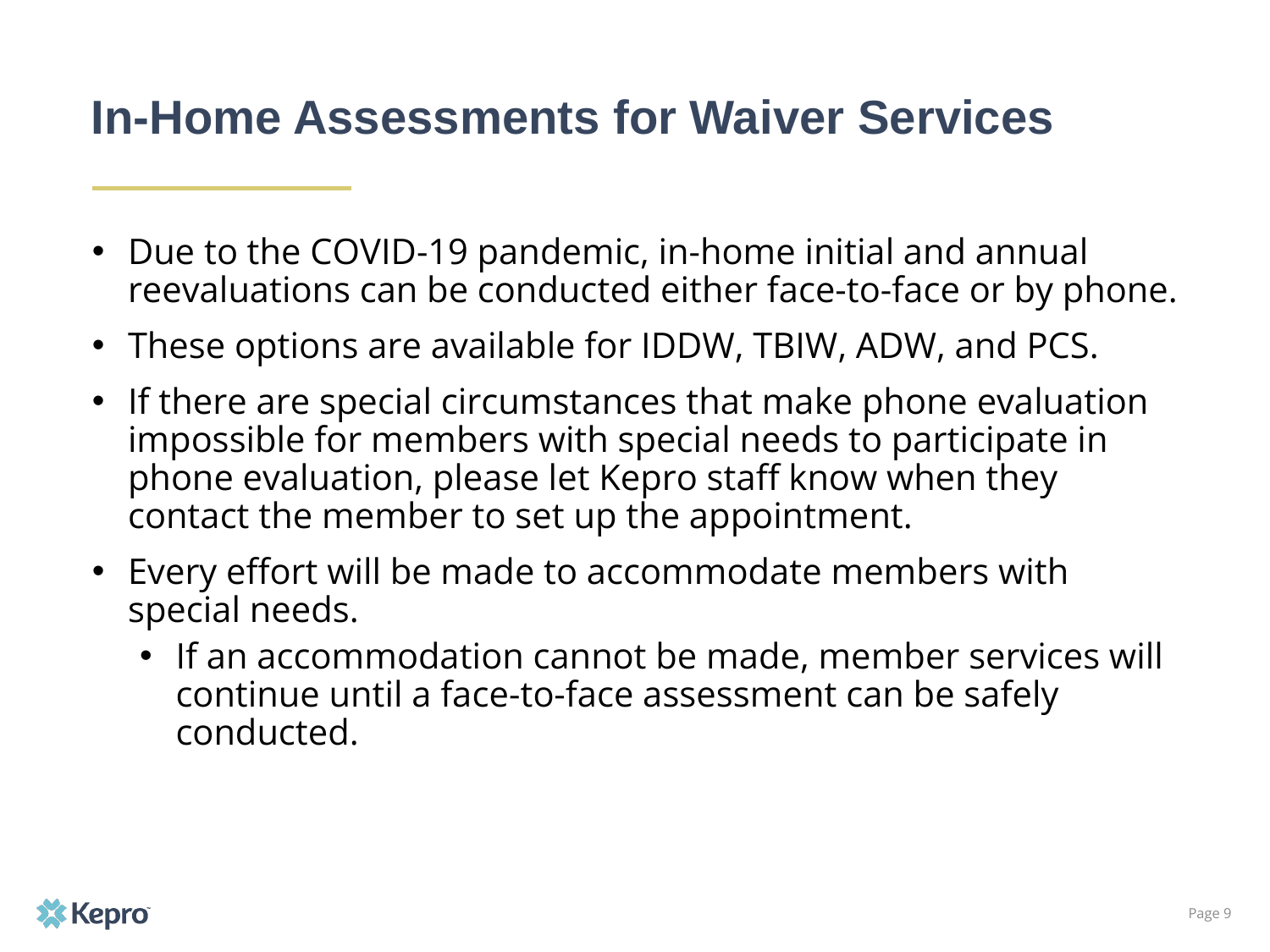

# In-Home Assessments for Waiver Services
Due to the COVID-19 pandemic, in-home initial and annual reevaluations can be conducted either face-to-face or by phone.
These options are available for IDDW, TBIW, ADW, and PCS.
If there are special circumstances that make phone evaluation impossible for members with special needs to participate in phone evaluation, please let Kepro staff know when they contact the member to set up the appointment.
Every effort will be made to accommodate members with special needs.
If an accommodation cannot be made, member services will continue until a face-to-face assessment can be safely conducted.

Page 9